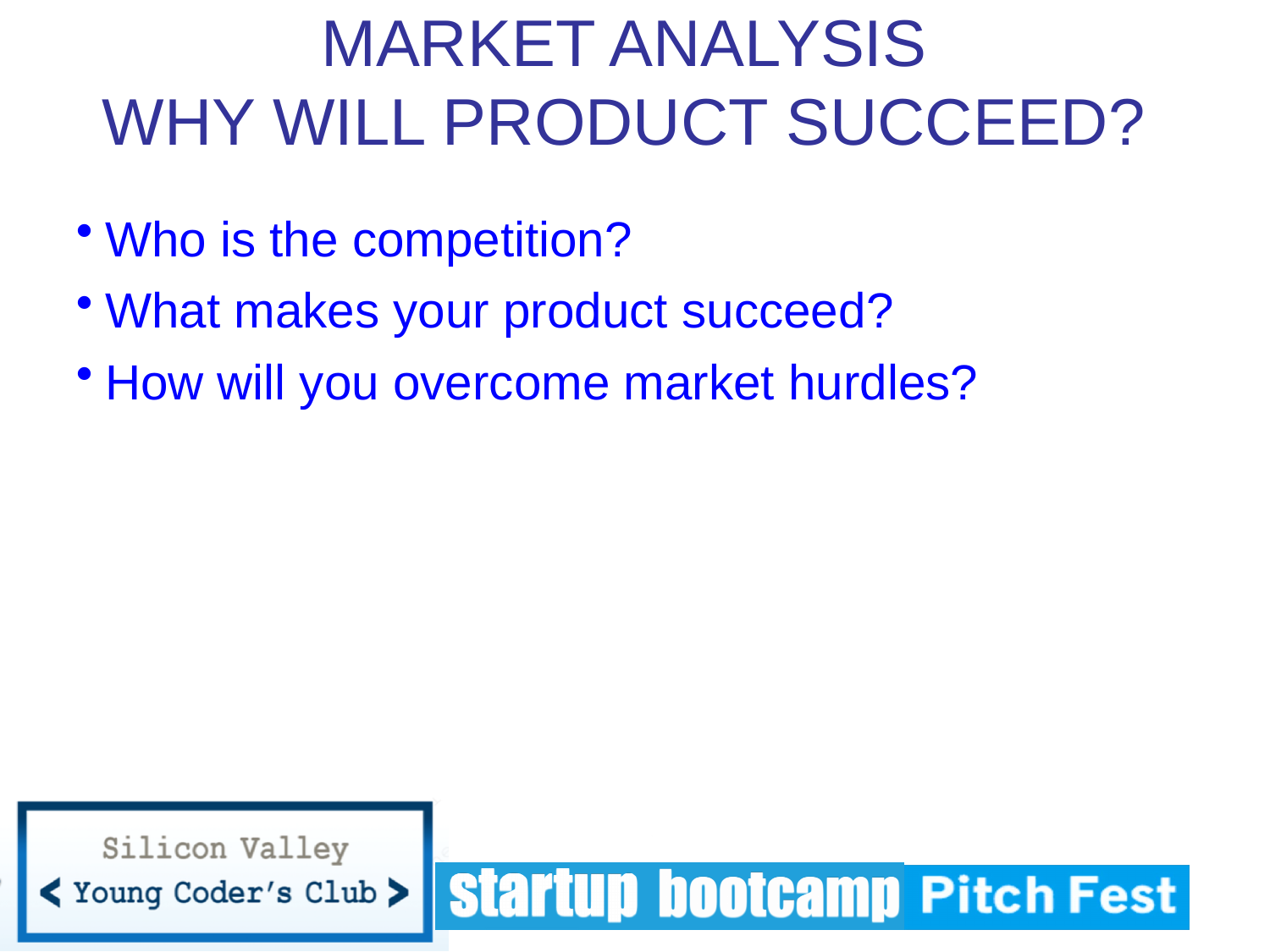

MARKET ANALYSIS
WHY WILL PRODUCT SUCCEED?
Who is the competition?
What makes your product succeed?
How will you overcome market hurdles?